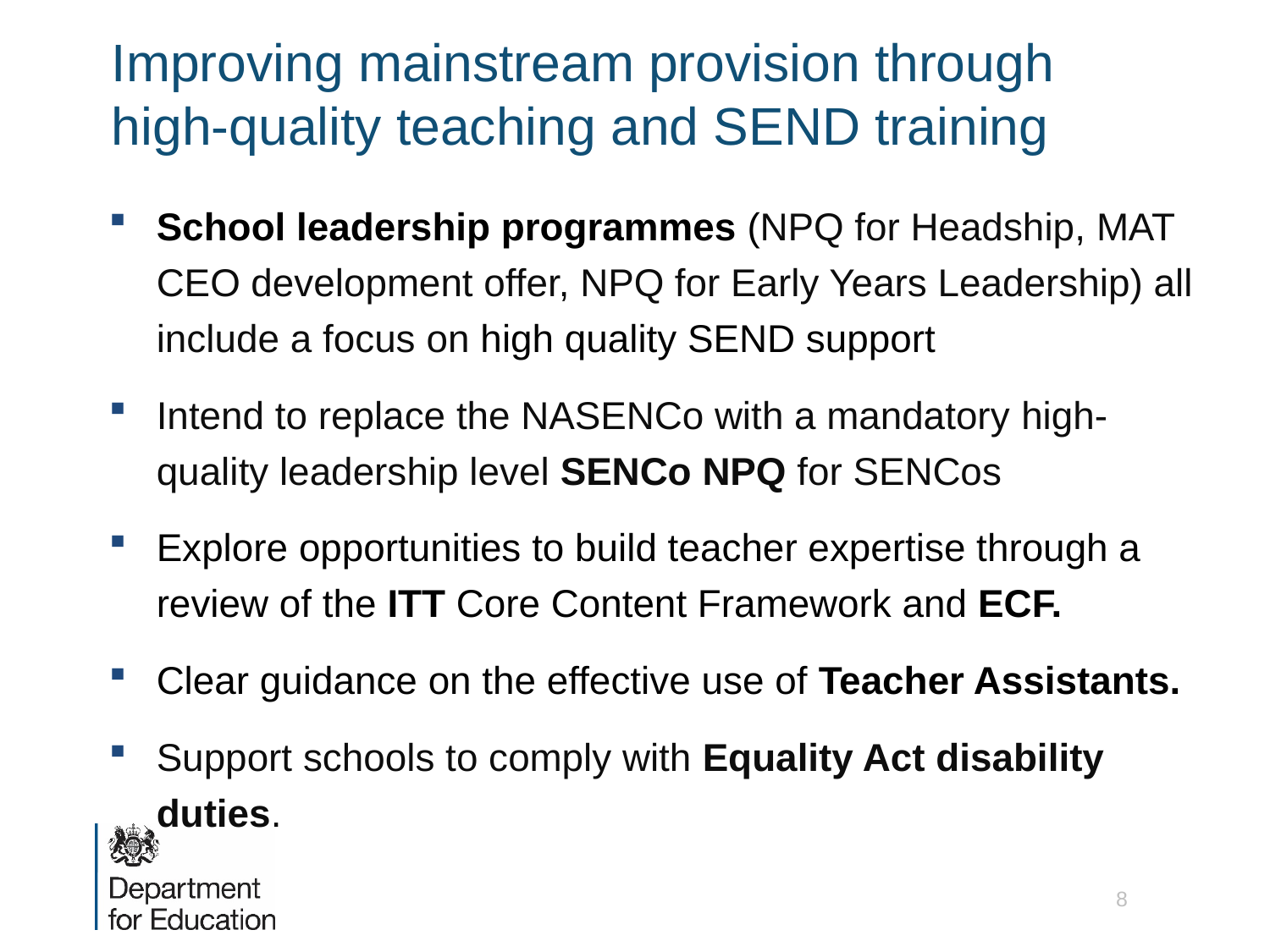

# Improving mainstream provision through high-quality teaching and SEND training
School leadership programmes (NPQ for Headship, MAT CEO development offer, NPQ for Early Years Leadership) all include a focus on high quality SEND support
Intend to replace the NASENCo with a mandatory high-quality leadership level SENCo NPQ for SENCos
Explore opportunities to build teacher expertise through a review of the ITT Core Content Framework and ECF.
Clear guidance on the effective use of Teacher Assistants.
Support schools to comply with Equality Act disability duties.
8